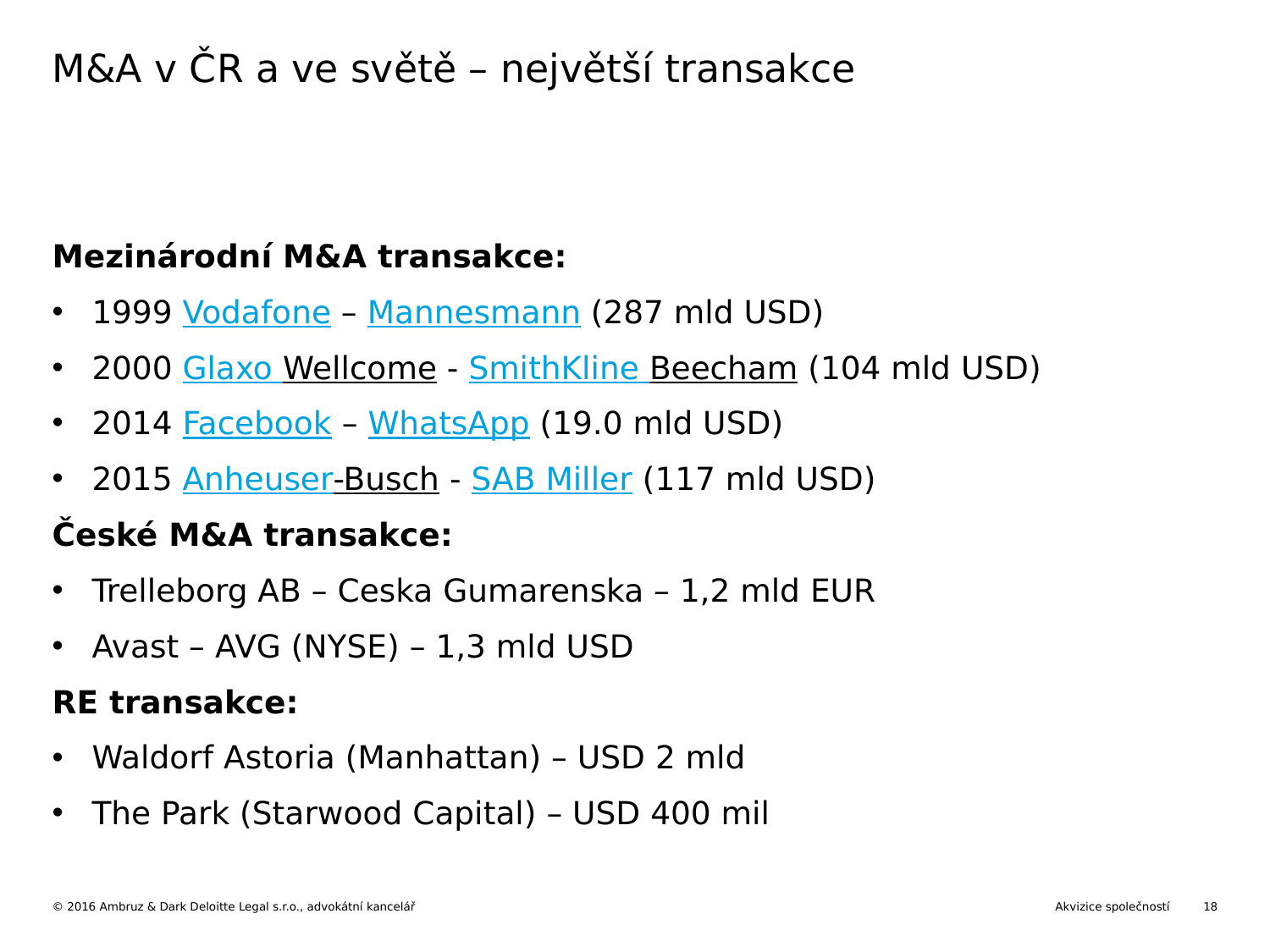

# M&A v ČR a ve světě – největší transakce

Mezinárodní M&A transakce:
1999 Vodafone – Mannesmann (287 mld USD)
2000 Glaxo Wellcome - SmithKline Beecham (104 mld USD)
2014 Facebook – WhatsApp (19.0 mld USD)
2015 Anheuser-Busch - SAB Miller (117 mld USD)
České M&A transakce:
Trelleborg AB – Ceska Gumarenska – 1,2 mld EUR
Avast – AVG (NYSE) – 1,3 mld USD
RE transakce:
Waldorf Astoria (Manhattan) – USD 2 mld
The Park (Starwood Capital) – USD 400 mil